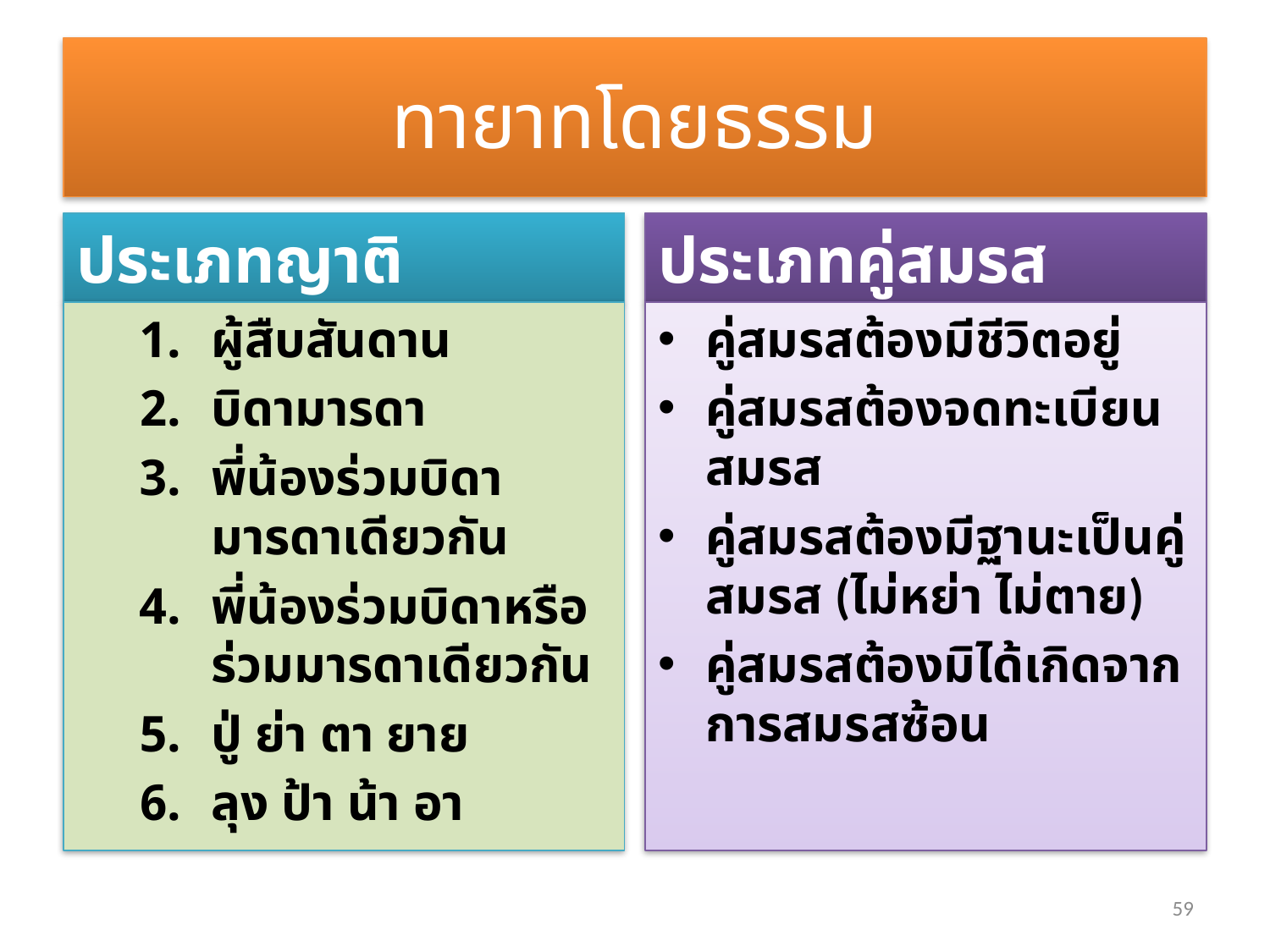

# ทายาทโดยธรรม
ประเภทญาติ
ประเภทคู่สมรส
ผู้สืบสันดาน
บิดามารดา
พี่น้องร่วมบิดามารดาเดียวกัน
พี่น้องร่วมบิดาหรือร่วมมารดาเดียวกัน
ปู่ ย่า ตา ยาย
ลุง ป้า น้า อา

คู่สมรสต้องมีชีวิตอยู่
คู่สมรสต้องจดทะเบียนสมรส
คู่สมรสต้องมีฐานะเป็นคู่สมรส (ไม่หย่า ไม่ตาย)
คู่สมรสต้องมิได้เกิดจากการสมรสซ้อน
59